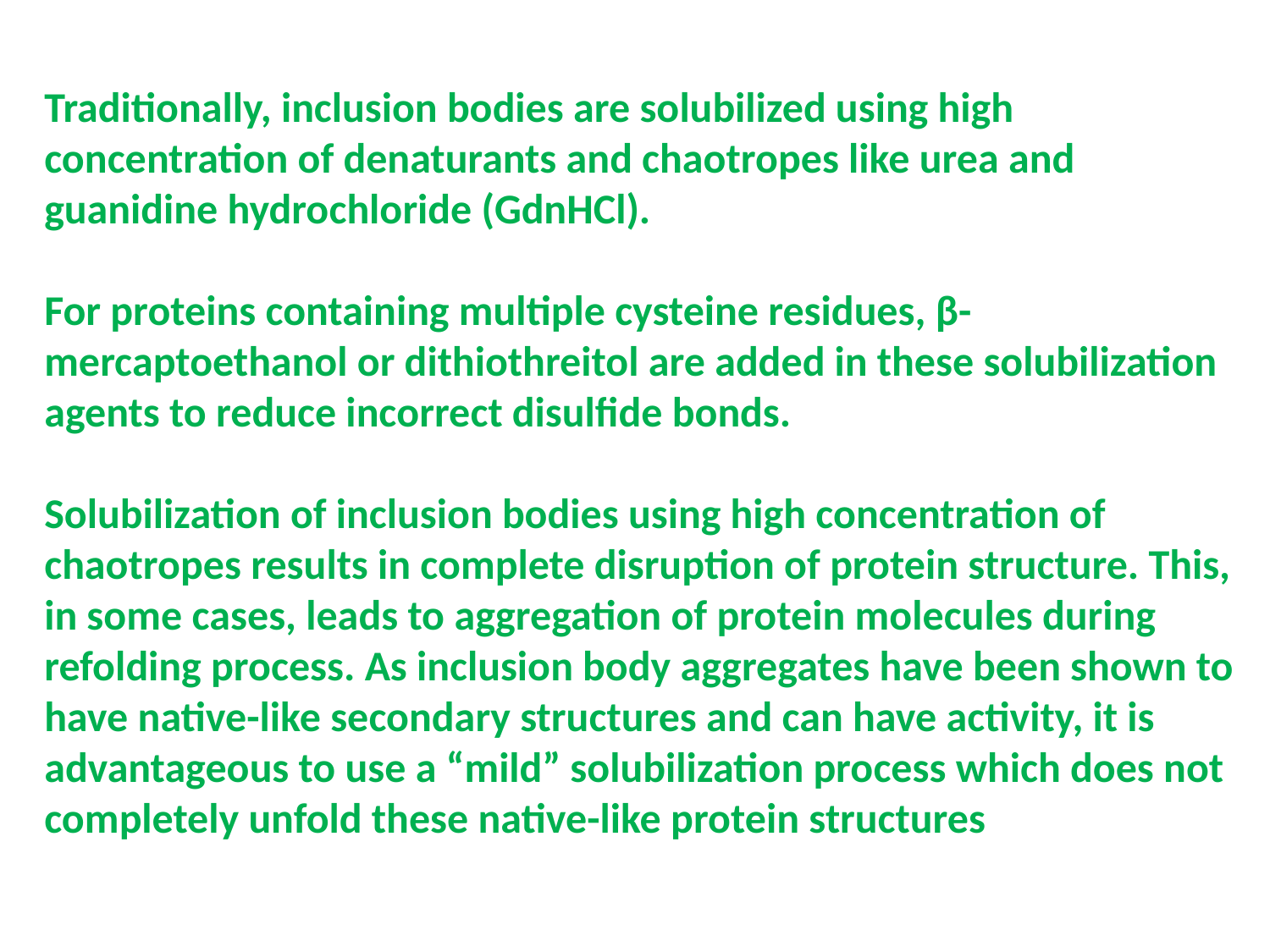

Traditionally, inclusion bodies are solubilized using high concentration of denaturants and chaotropes like urea and guanidine hydrochloride (GdnHCl).

For proteins containing multiple cysteine residues, β-mercaptoethanol or dithiothreitol are added in these solubilization agents to reduce incorrect disulfide bonds.

Solubilization of inclusion bodies using high concentration of chaotropes results in complete disruption of protein structure. This, in some cases, leads to aggregation of protein molecules during refolding process. As inclusion body aggregates have been shown to have native-like secondary structures and can have activity, it is advantageous to use a “mild” solubilization process which does not completely unfold these native-like protein structures